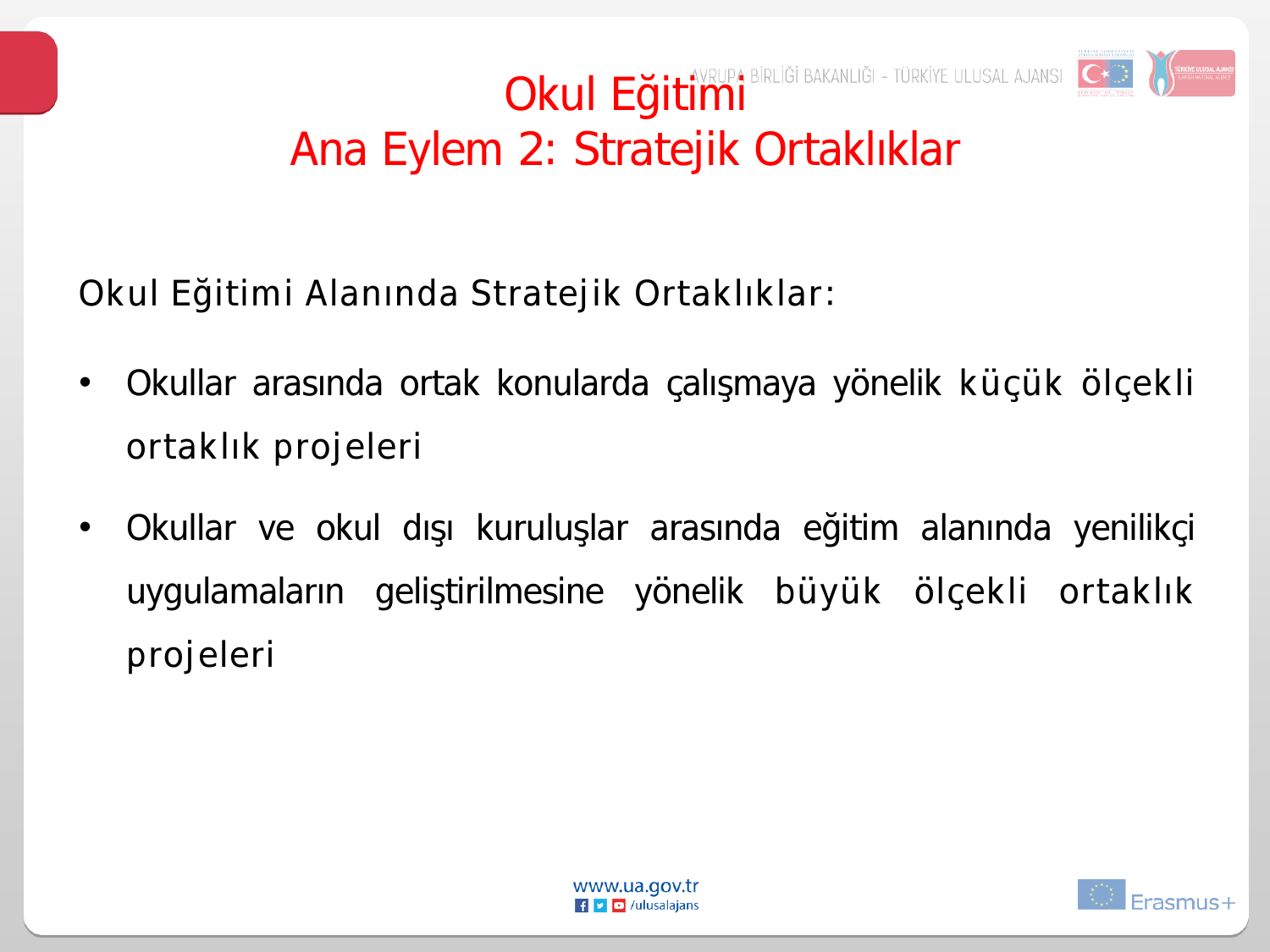

Okul Eğitimi
Ana Eylem 2: Stratejik Ortaklıklar

Okul Eğitimi Alanında Stratejik Ortaklıklar:
Okullar arasında ortak konularda çalışmaya yönelik küçük ölçekli ortaklık projeleri
Okullar ve okul dışı kuruluşlar arasında eğitim alanında yenilikçi uygulamaların geliştirilmesine yönelik büyük ölçekli ortaklık projeleri